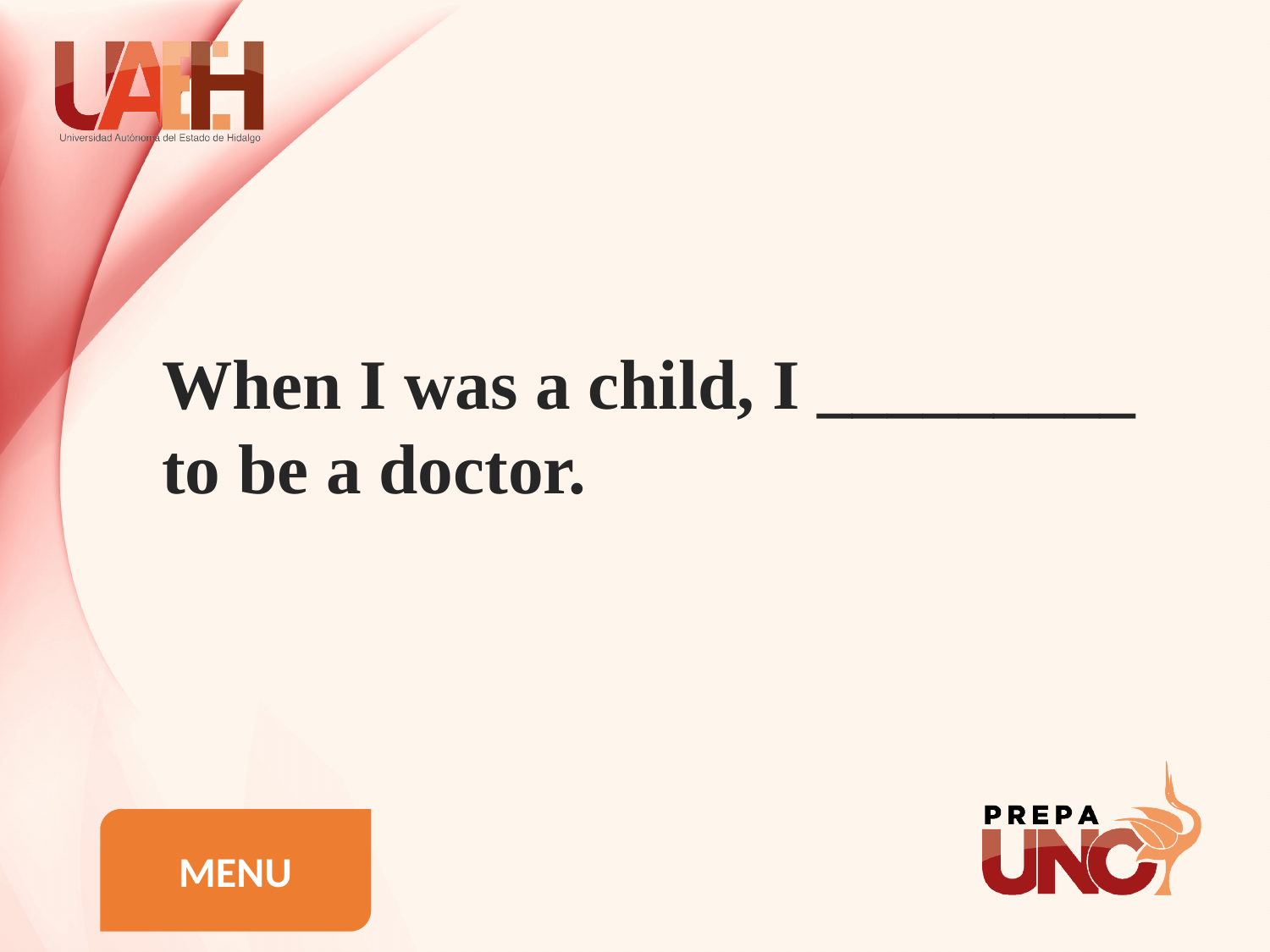

When I was a child, I _________ to be a doctor.
MENU